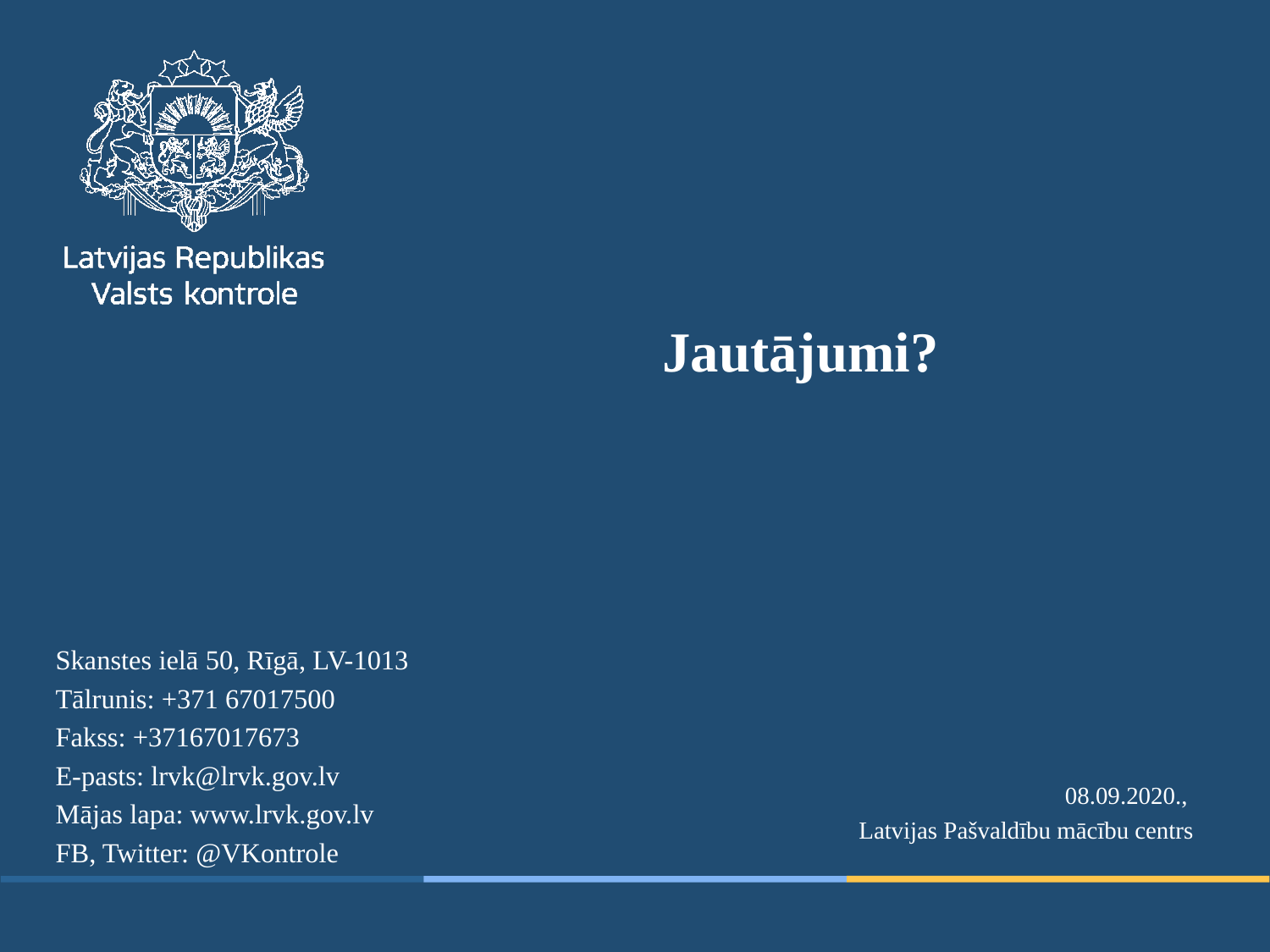

# Jautājumi?

08.09.2020.,
Latvijas Pašvaldību mācību centrs